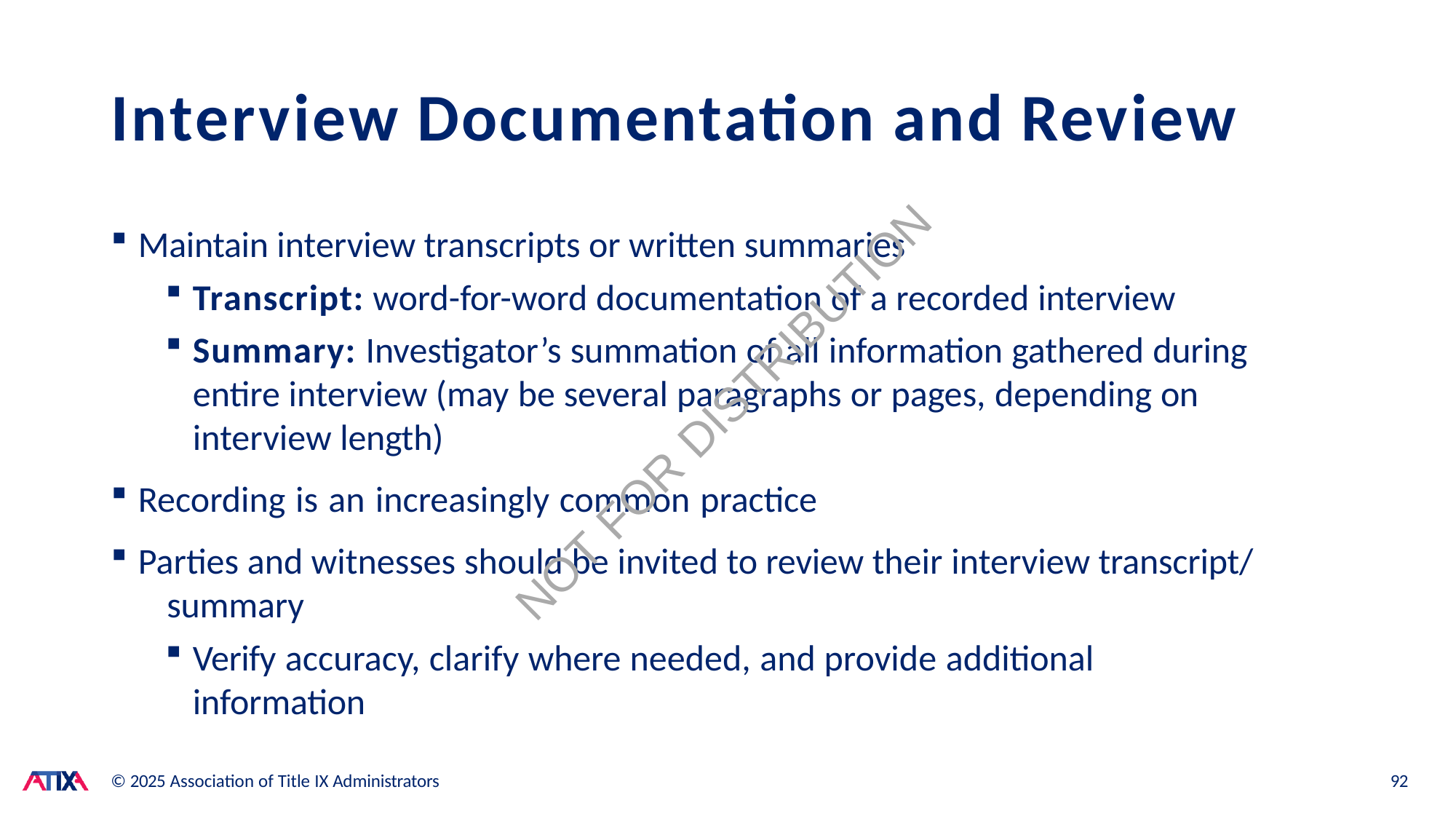

# Interview Documentation and Review
Maintain interview transcripts or written summaries
Transcript: word-for-word documentation of a recorded interview
Summary: Investigator’s summation of all information gathered during entire interview (may be several paragraphs or pages, depending on interview length)
Recording is an increasingly common practice
Parties and witnesses should be invited to review their interview transcript/ 	summary
Verify accuracy, clarify where needed, and provide additional information
NOT FOR DISTRIBUTION
© 2025 Association of Title IX Administrators
92